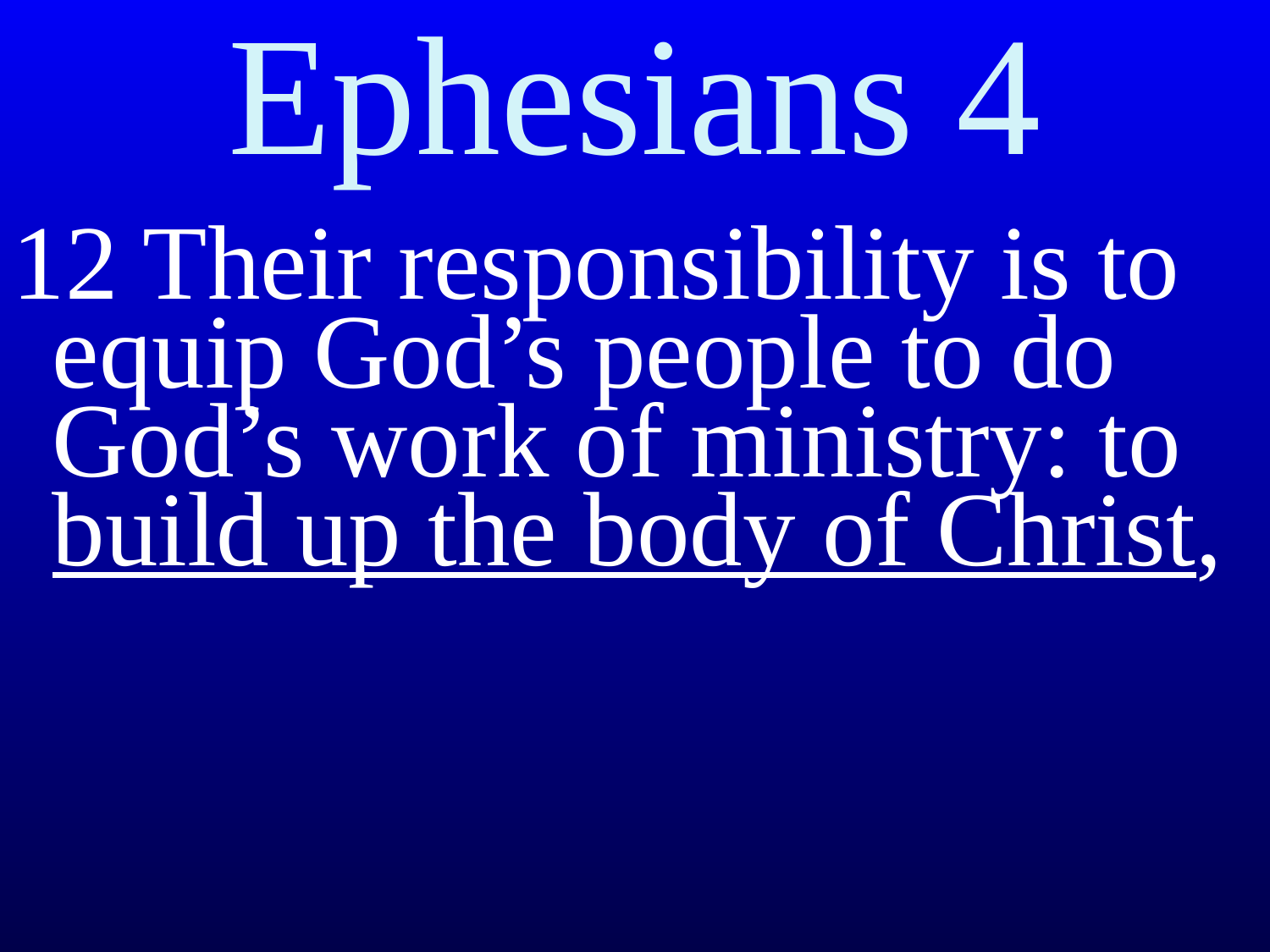

# Ephesians 4
12 Their responsibility is to equip God’s people to do God’s work of ministry: to build up the body of Christ,